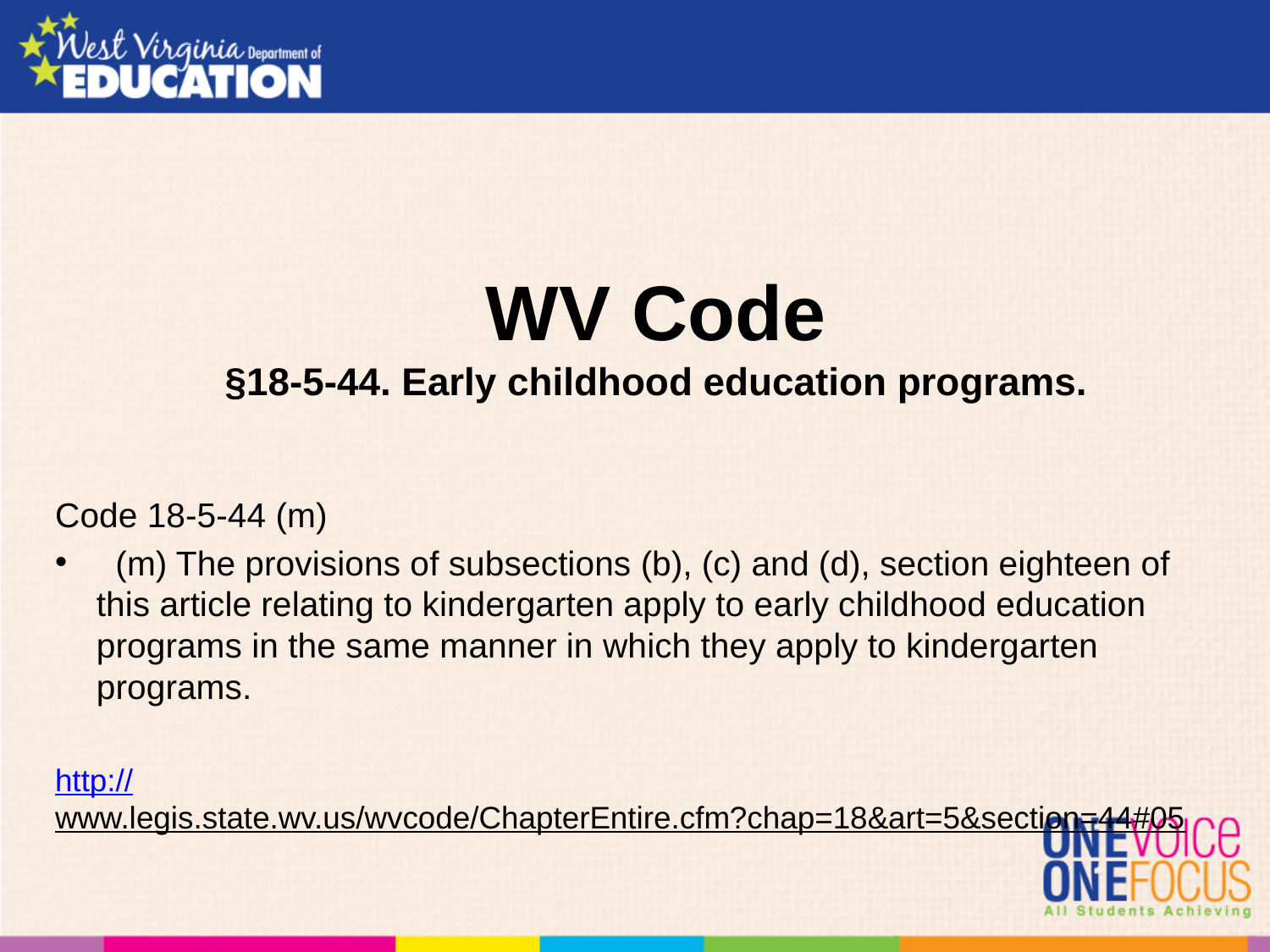

# WV Code §18-5-44. Early childhood education programs.
Code 18-5-44 (m)
  (m) The provisions of subsections (b), (c) and (d), section eighteen of this article relating to kindergarten apply to early childhood education programs in the same manner in which they apply to kindergarten programs.

http://www.legis.state.wv.us/wvcode/ChapterEntire.cfm?chap=18&art=5&section=44#05